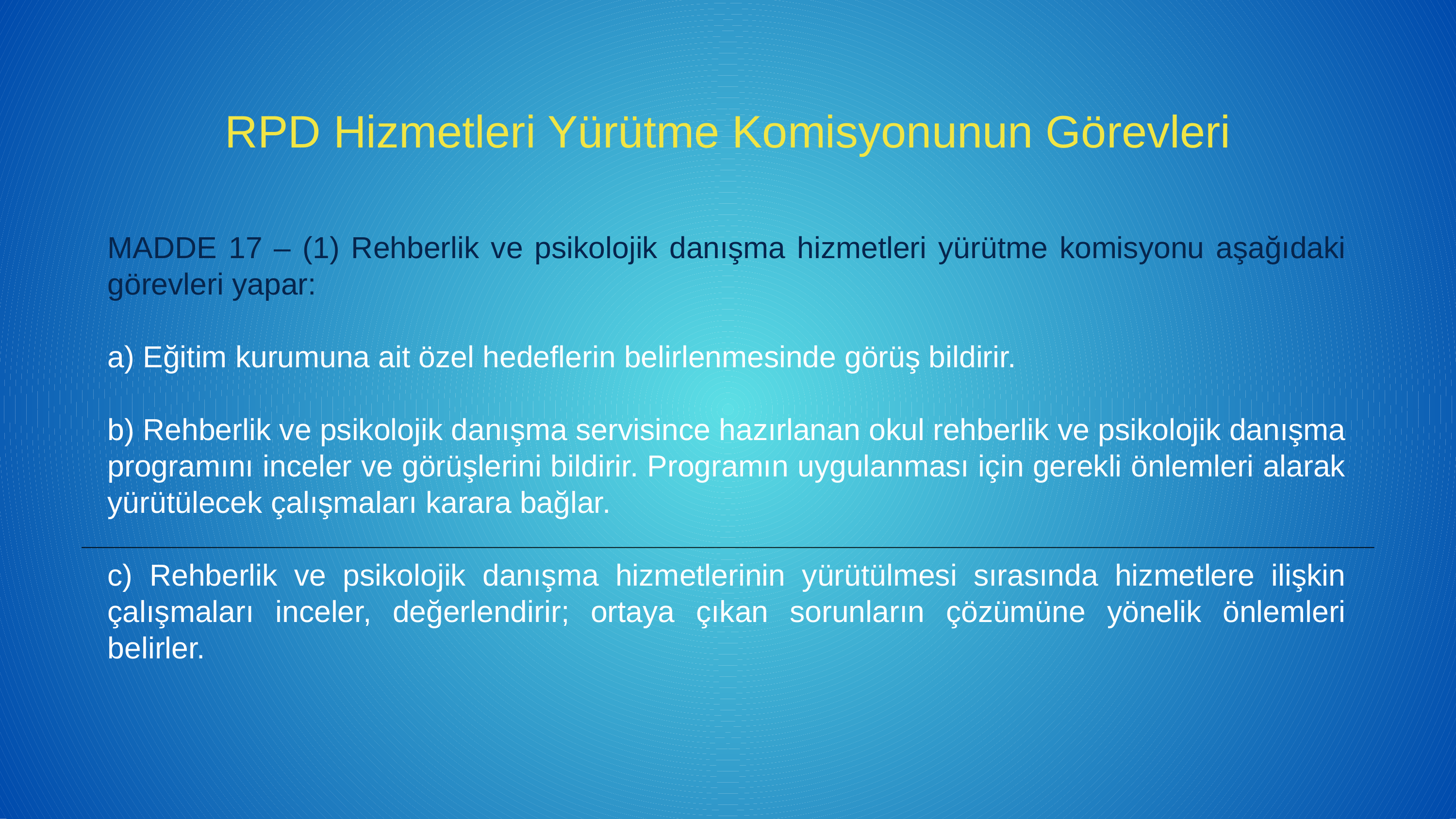

RPD Hizmetleri Yürütme Komisyonunun Görevleri

MADDE 17 – (1) Rehberlik ve psikolojik danışma hizmetleri yürütme komisyonu aşağıdaki görevleri yapar:

a) Eğitim kurumuna ait özel hedeflerin belirlenmesinde görüş bildirir.

b) Rehberlik ve psikolojik danışma servisince hazırlanan okul rehberlik ve psikolojik danışma programını inceler ve görüşlerini bildirir. Programın uygulanması için gerekli önlemleri alarak yürütülecek çalışmaları karara bağlar.

c) Rehberlik ve psikolojik danışma hizmetlerinin yürütülmesi sırasında hizmetlere ilişkin çalışmaları inceler, değerlendirir; ortaya çıkan sorunların çözümüne yönelik önlemleri belirler.